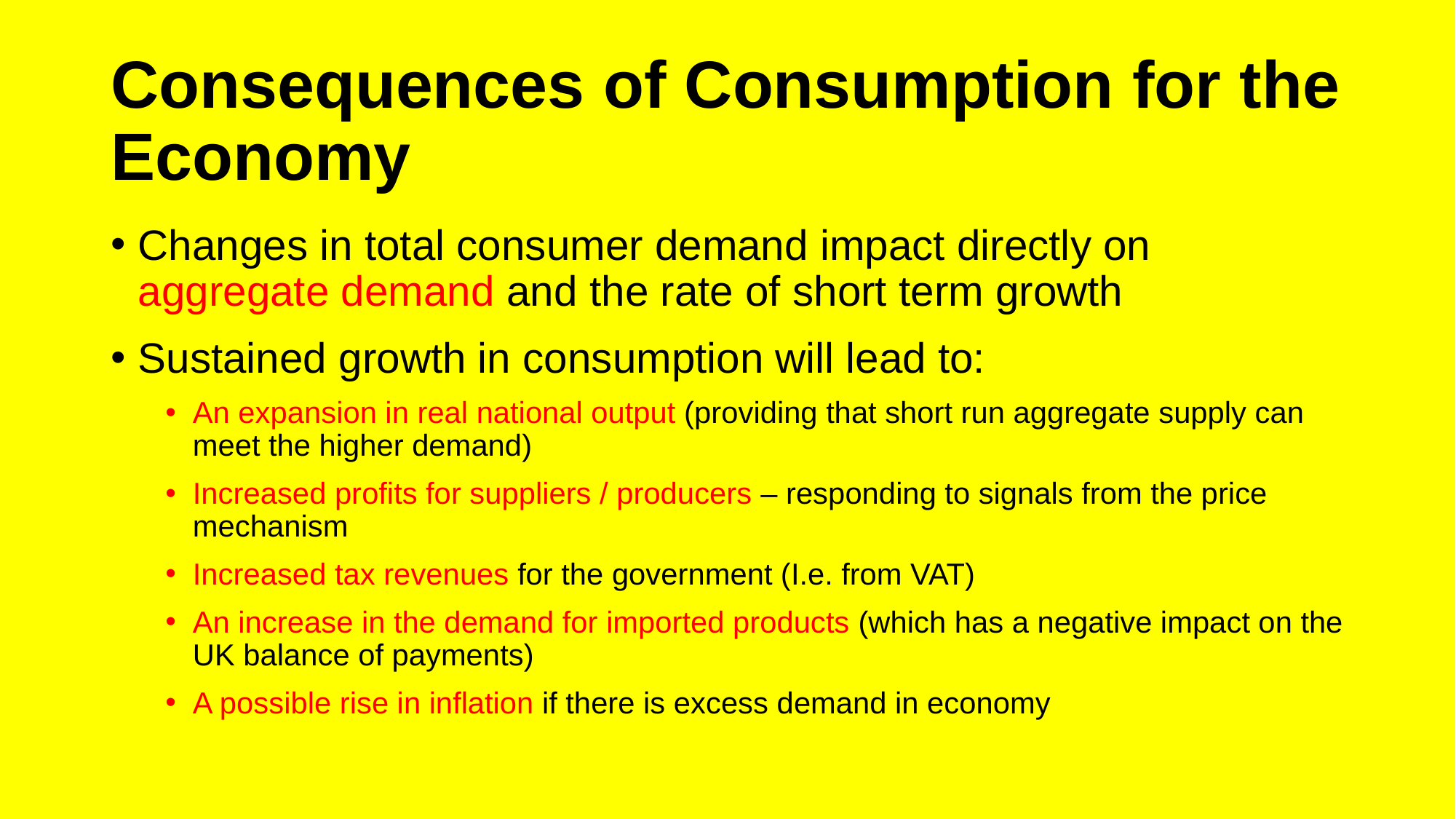

# Consequences of Consumption for the Economy
Changes in total consumer demand impact directly on aggregate demand and the rate of short term growth
Sustained growth in consumption will lead to:
An expansion in real national output (providing that short run aggregate supply can meet the higher demand)
Increased profits for suppliers / producers – responding to signals from the price mechanism
Increased tax revenues for the government (I.e. from VAT)
An increase in the demand for imported products (which has a negative impact on the UK balance of payments)
A possible rise in inflation if there is excess demand in economy